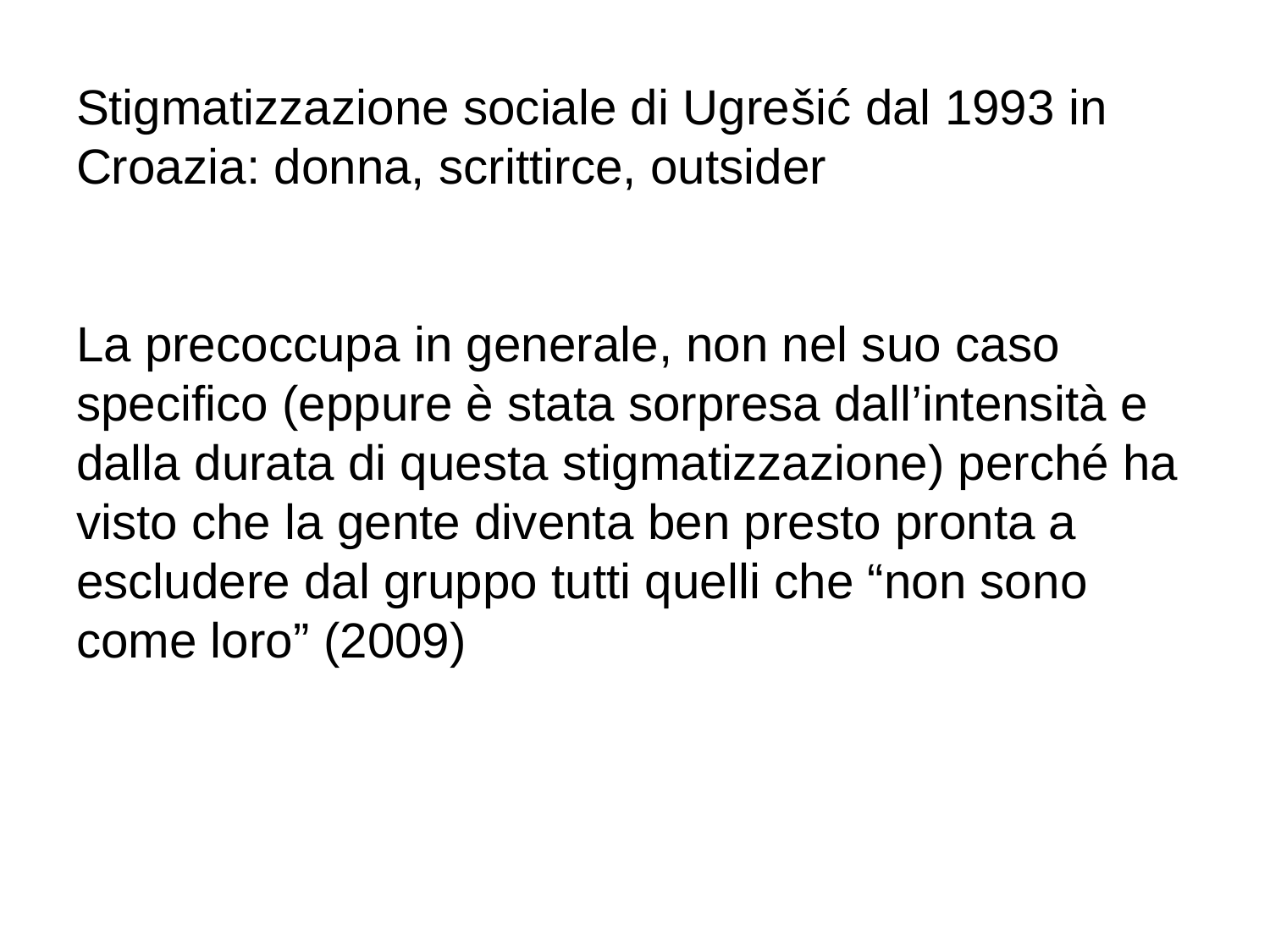

# Stigmatizzazione sociale di Ugrešić dal 1993 in Croazia: donna, scrittirce, outsider La precoccupa in generale, non nel suo caso specifico (eppure è stata sorpresa dall’intensità e dalla durata di questa stigmatizzazione) perché ha visto che la gente diventa ben presto pronta a escludere dal gruppo tutti quelli che “non sono come loro” (2009)